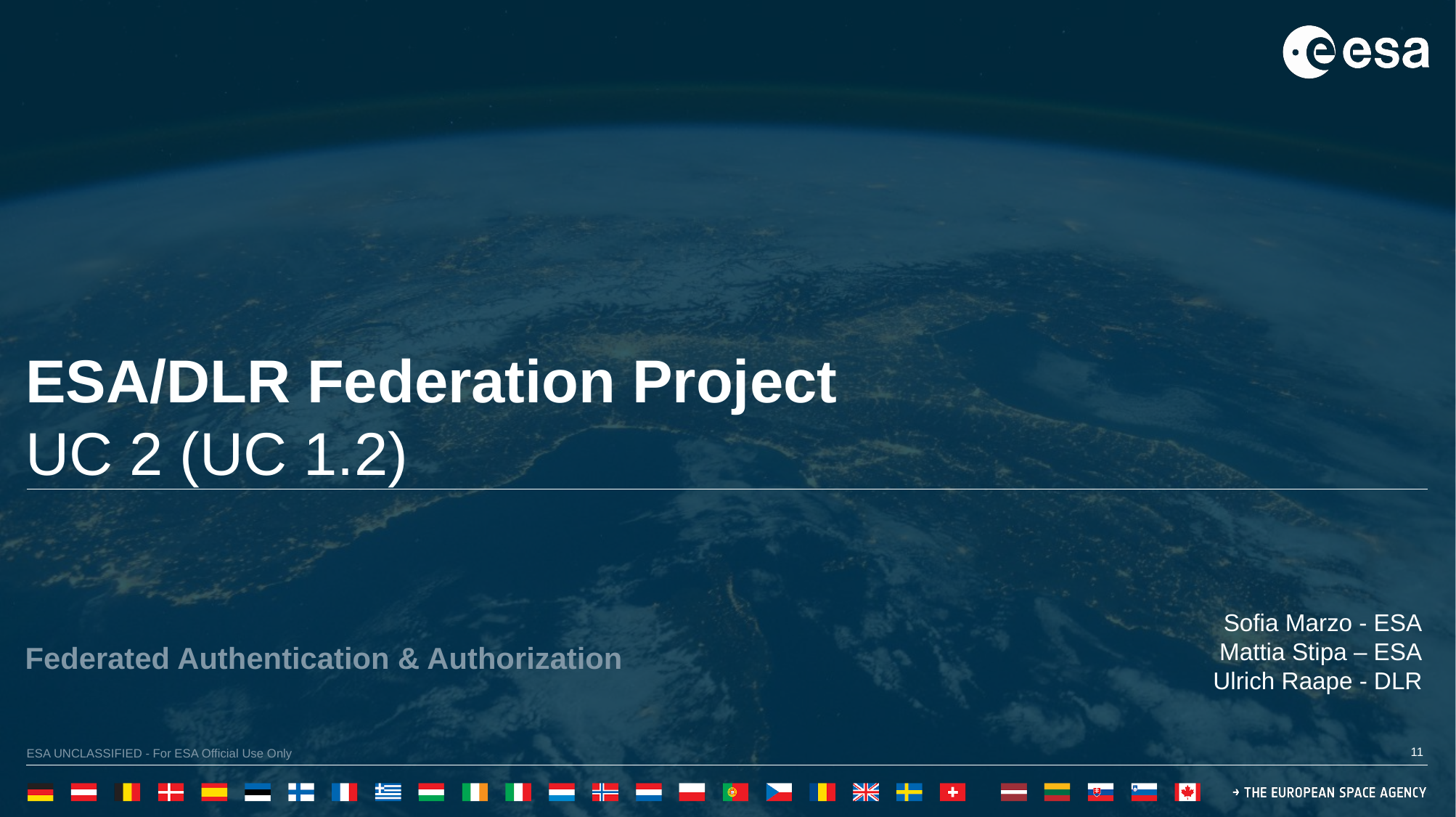

ESA/DLR Federation Project
UC 2 (UC 1.2)
Sofia Marzo - ESA
Mattia Stipa – ESA
Ulrich Raape - DLR
Federated Authentication & Authorization